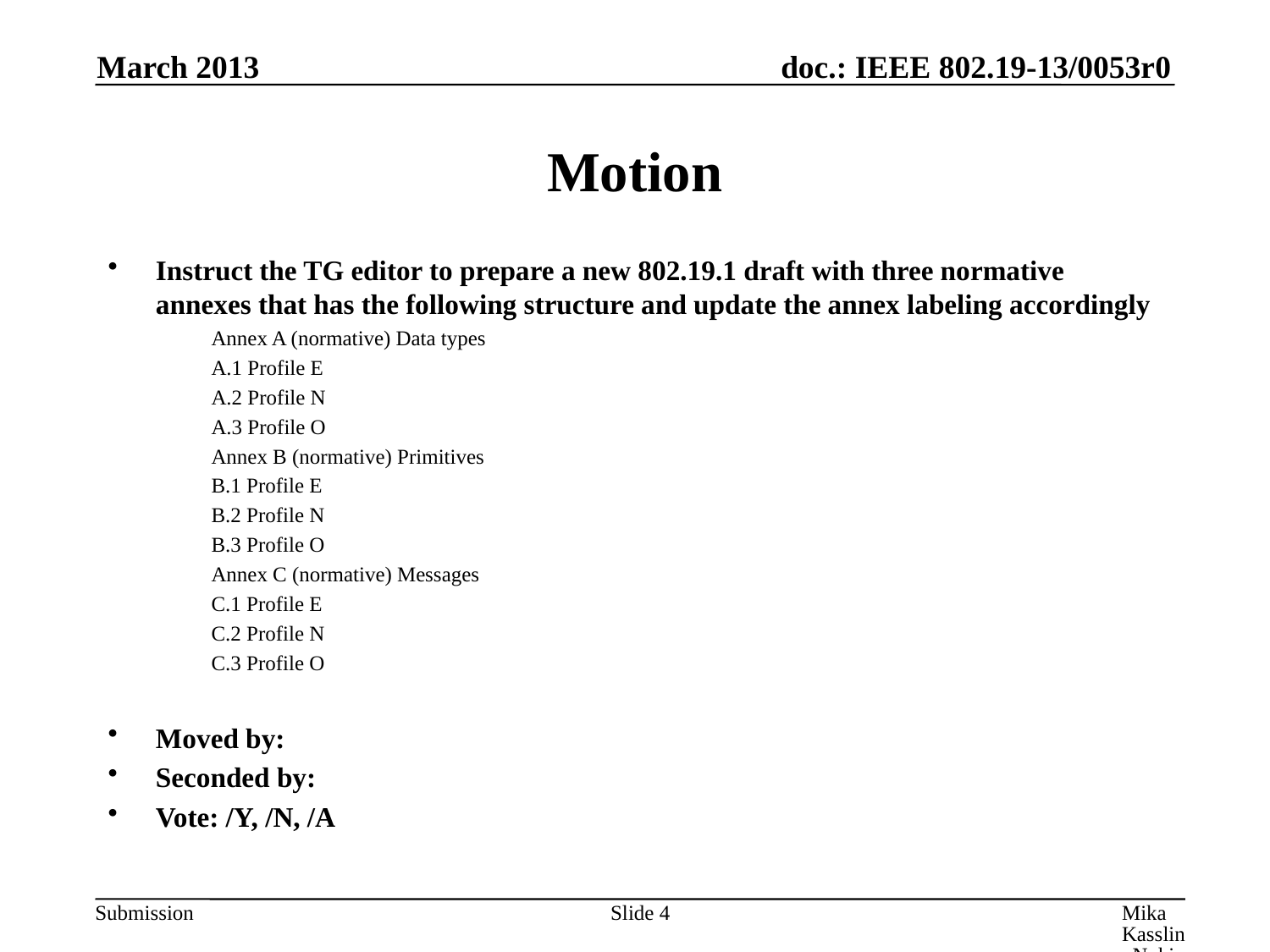

March 2013
# Motion
Instruct the TG editor to prepare a new 802.19.1 draft with three normative annexes that has the following structure and update the annex labeling accordingly
Annex A (normative) Data types
A.1 Profile E
A.2 Profile N
A.3 Profile O
Annex B (normative) Primitives
B.1 Profile E
B.2 Profile N
B.3 Profile O
Annex C (normative) Messages
C.1 Profile E
C.2 Profile N
C.3 Profile O

Moved by:
Seconded by:
Vote: /Y, /N, /A
Slide 4
Mika Kasslin, Nokia